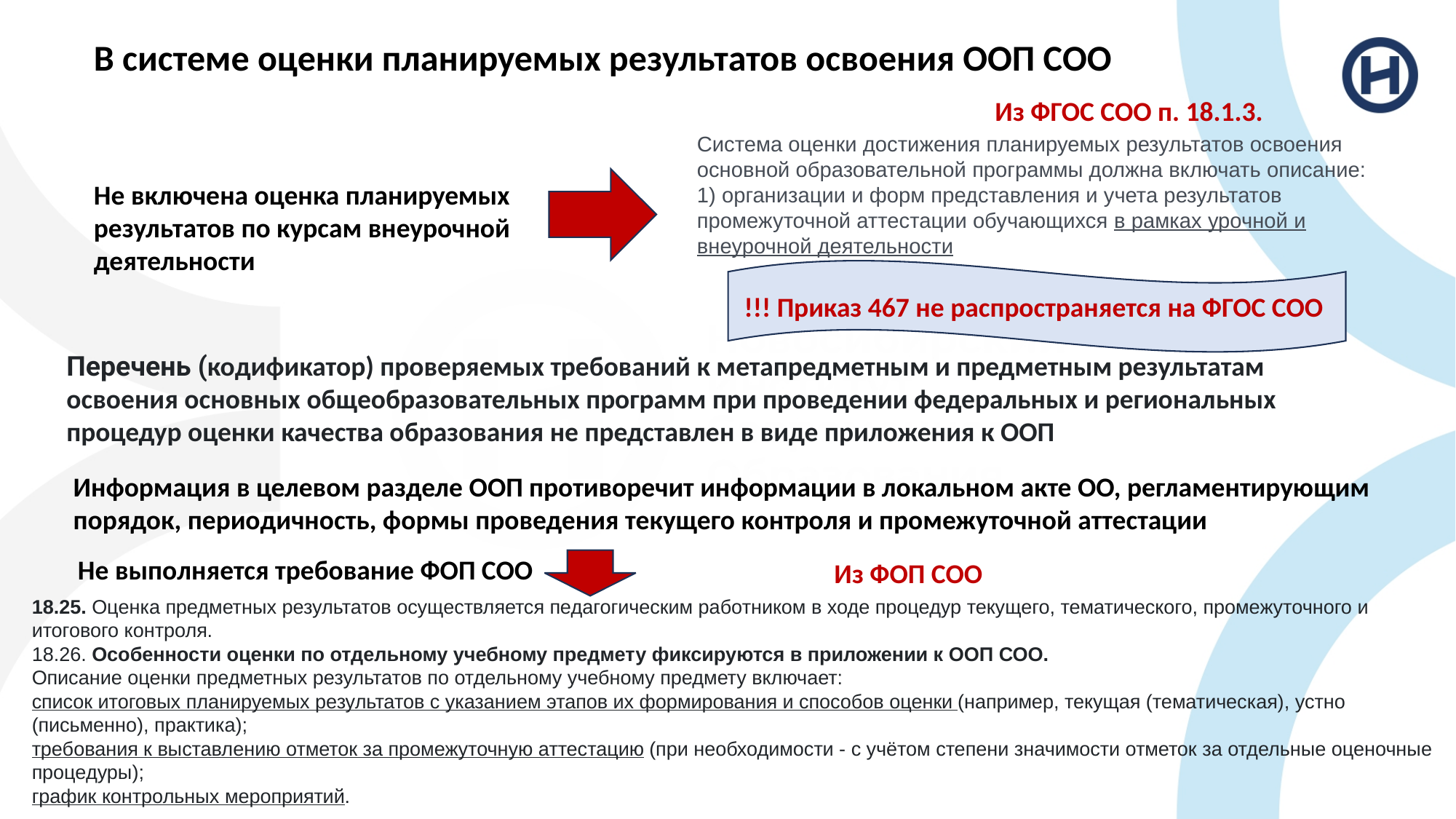

В системе оценки планируемых результатов освоения ООП СОО

Из ФГОС СОО п. 18.1.3.
Система оценки достижения планируемых результатов освоения основной образовательной программы должна включать описание:
1) организации и форм представления и учета результатов промежуточной аттестации обучающихся в рамках урочной и внеурочной деятельности

Не включена оценка планируемых результатов по курсам внеурочной деятельности
!!! Приказ 467 не распространяется на ФГОС СОО
Перечень (кодификатор) проверяемых требований к метапредметным и предметным результатам освоения основных общеобразовательных программ при проведении федеральных и региональных процедур оценки качества образования не представлен в виде приложения к ООП

Информация в целевом разделе ООП противоречит информации в локальном акте ОО, регламентирующим порядок, периодичность, формы проведения текущего контроля и промежуточной аттестации

Не выполняется требование ФОП СОО
Из ФОП СОО
18.25. Оценка предметных результатов осуществляется педагогическим работником в ходе процедур текущего, тематического, промежуточного и итогового контроля.
18.26. Особенности оценки по отдельному учебному предмету фиксируются в приложении к ООП СОО.
Описание оценки предметных результатов по отдельному учебному предмету включает:
список итоговых планируемых результатов с указанием этапов их формирования и способов оценки (например, текущая (тематическая), устно (письменно), практика);
требования к выставлению отметок за промежуточную аттестацию (при необходимости - с учётом степени значимости отметок за отдельные оценочные процедуры);
график контрольных мероприятий.